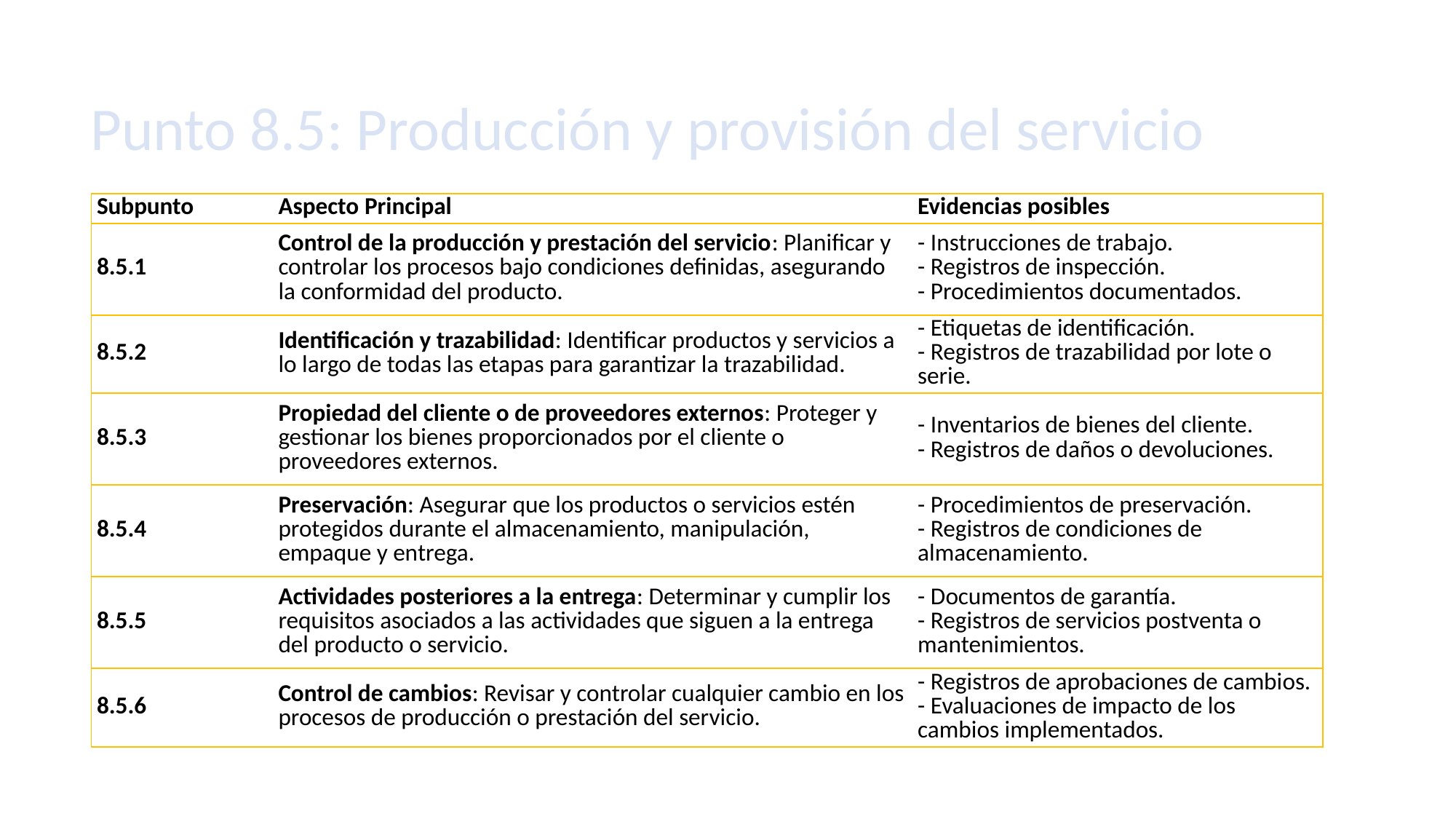

# Punto 8.5: Producción y provisión del servicio
| Subpunto | Aspecto Principal | Evidencias posibles |
| --- | --- | --- |
| 8.5.1 | Control de la producción y prestación del servicio: Planificar y controlar los procesos bajo condiciones definidas, asegurando la conformidad del producto. | - Instrucciones de trabajo. - Registros de inspección. - Procedimientos documentados. |
| 8.5.2 | Identificación y trazabilidad: Identificar productos y servicios a lo largo de todas las etapas para garantizar la trazabilidad. | - Etiquetas de identificación. - Registros de trazabilidad por lote o serie. |
| 8.5.3 | Propiedad del cliente o de proveedores externos: Proteger y gestionar los bienes proporcionados por el cliente o proveedores externos. | - Inventarios de bienes del cliente. - Registros de daños o devoluciones. |
| 8.5.4 | Preservación: Asegurar que los productos o servicios estén protegidos durante el almacenamiento, manipulación, empaque y entrega. | - Procedimientos de preservación. - Registros de condiciones de almacenamiento. |
| 8.5.5 | Actividades posteriores a la entrega: Determinar y cumplir los requisitos asociados a las actividades que siguen a la entrega del producto o servicio. | - Documentos de garantía. - Registros de servicios postventa o mantenimientos. |
| 8.5.6 | Control de cambios: Revisar y controlar cualquier cambio en los procesos de producción o prestación del servicio. | - Registros de aprobaciones de cambios. - Evaluaciones de impacto de los cambios implementados. |